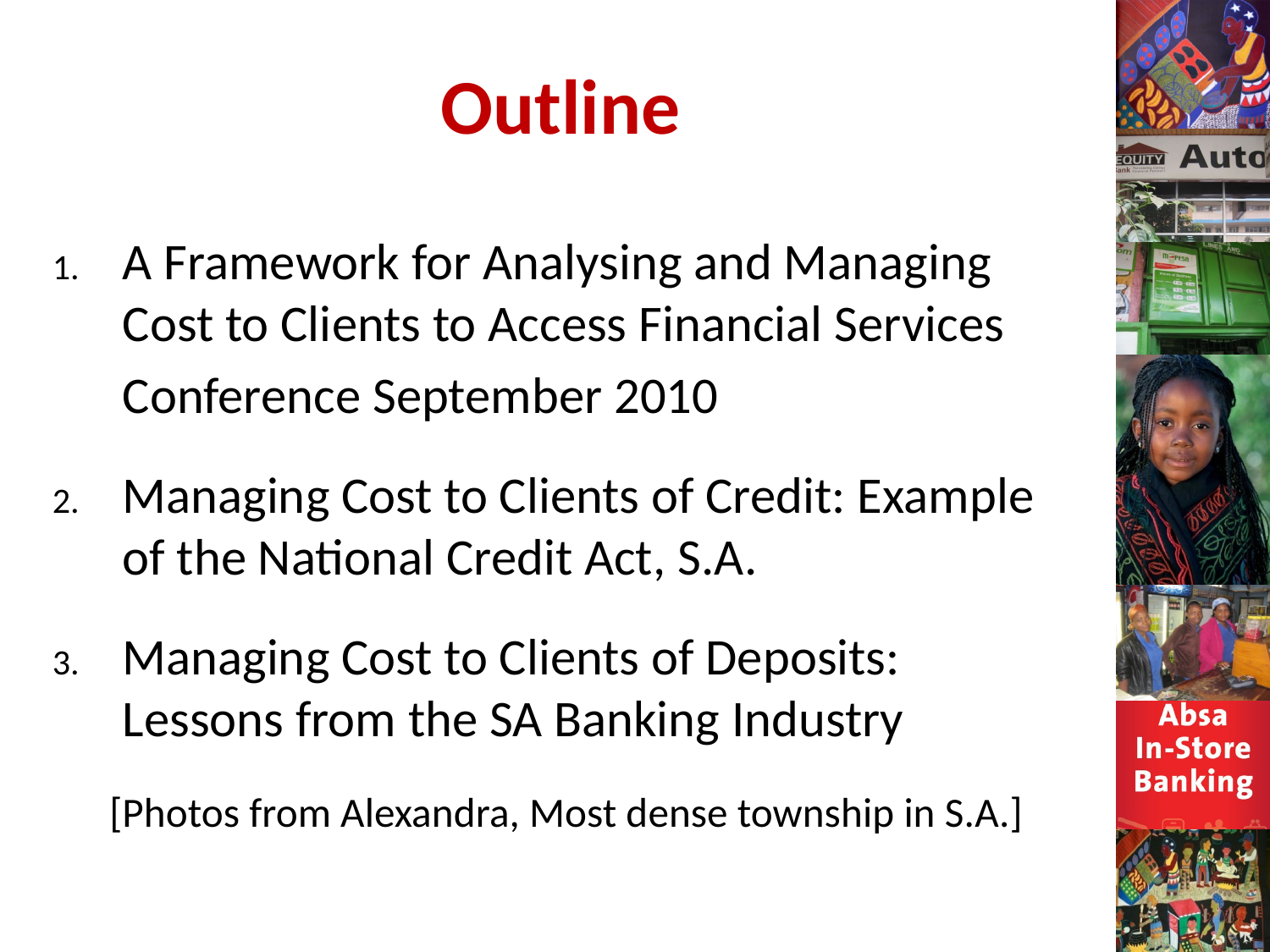

# Outline
A Framework for Analysing and Managing Cost to Clients to Access Financial Services
	Conference September 2010
Managing Cost to Clients of Credit: Example of the National Credit Act, S.A.
Managing Cost to Clients of Deposits: Lessons from the SA Banking Industry
      [Photos from Alexandra, Most dense township in S.A.]